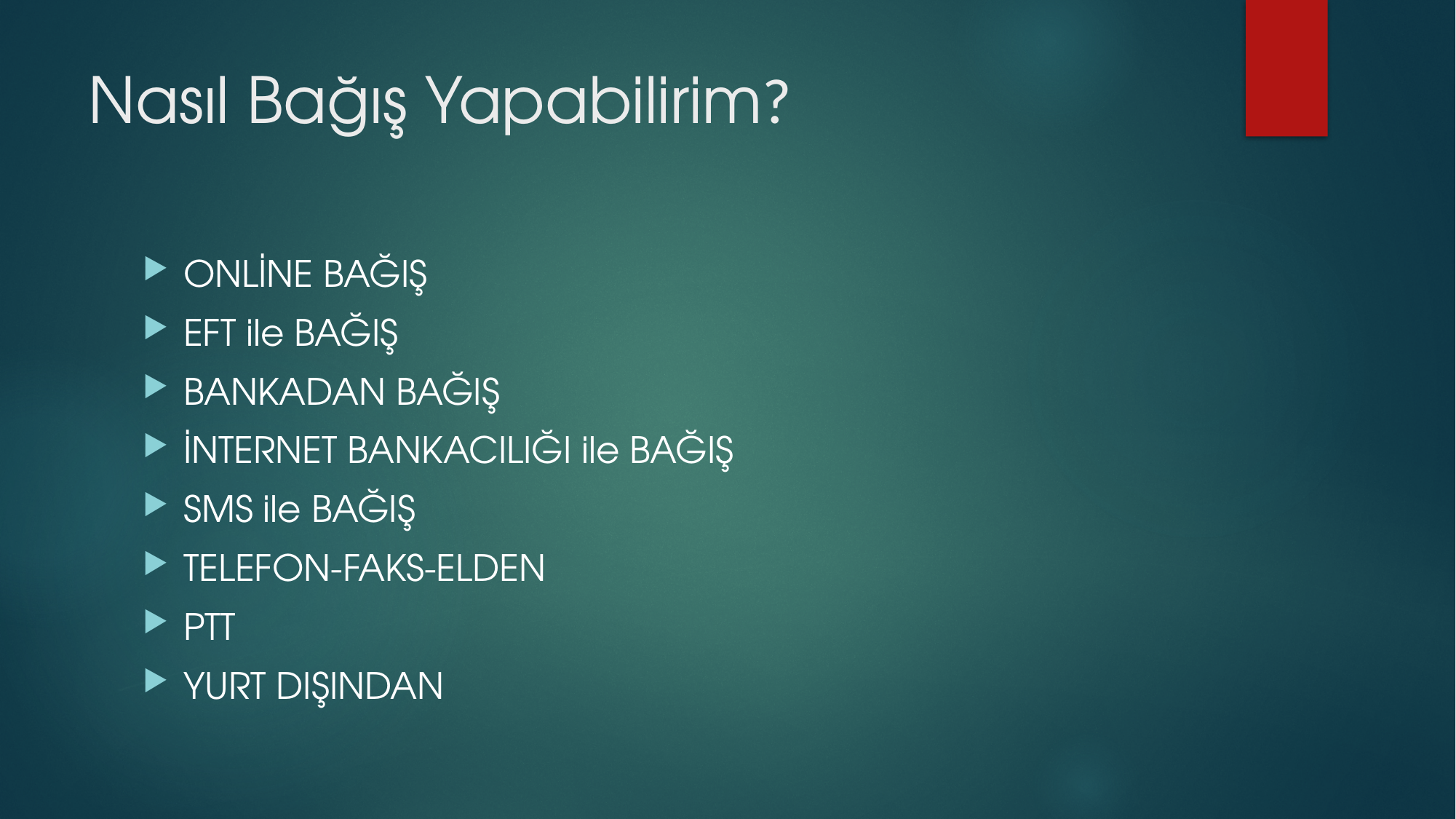

# Nasıl Bağış Yapabilirim?
ONLİNE BAĞIŞ
EFT ile BAĞIŞ
BANKADAN BAĞIŞ
İNTERNET BANKACILIĞI ile BAĞIŞ
SMS ile BAĞIŞ
TELEFON-FAKS-ELDEN
PTT
YURT DIŞINDAN